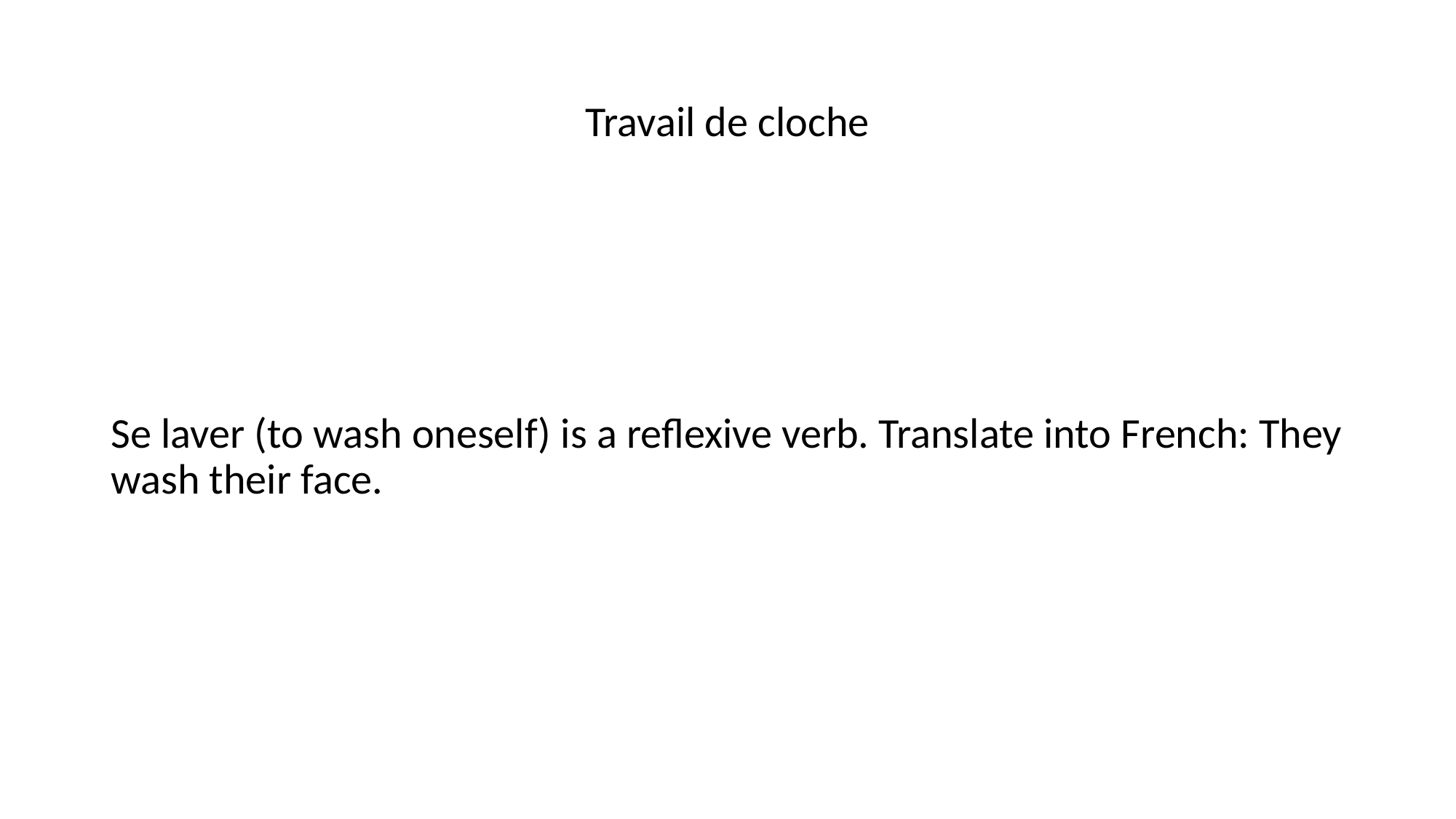

# Travail de cloche

Se laver (to wash oneself) is a reflexive verb. Translate into French: They wash their face.